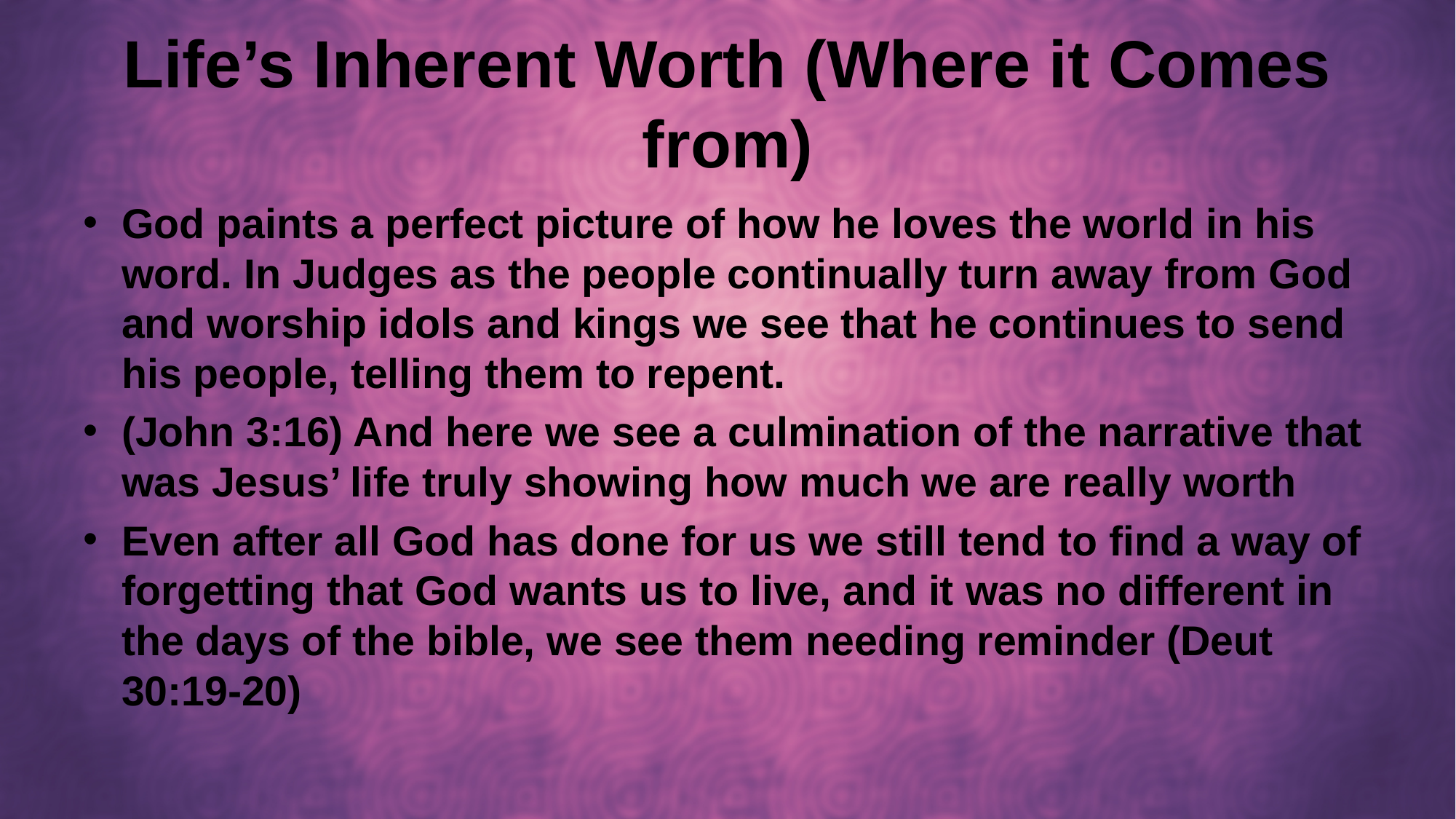

# Life’s Inherent Worth (Where it Comes from)
God paints a perfect picture of how he loves the world in his word. In Judges as the people continually turn away from God and worship idols and kings we see that he continues to send his people, telling them to repent.
(John 3:16) And here we see a culmination of the narrative that was Jesus’ life truly showing how much we are really worth
Even after all God has done for us we still tend to find a way of forgetting that God wants us to live, and it was no different in the days of the bible, we see them needing reminder (Deut 30:19-20)